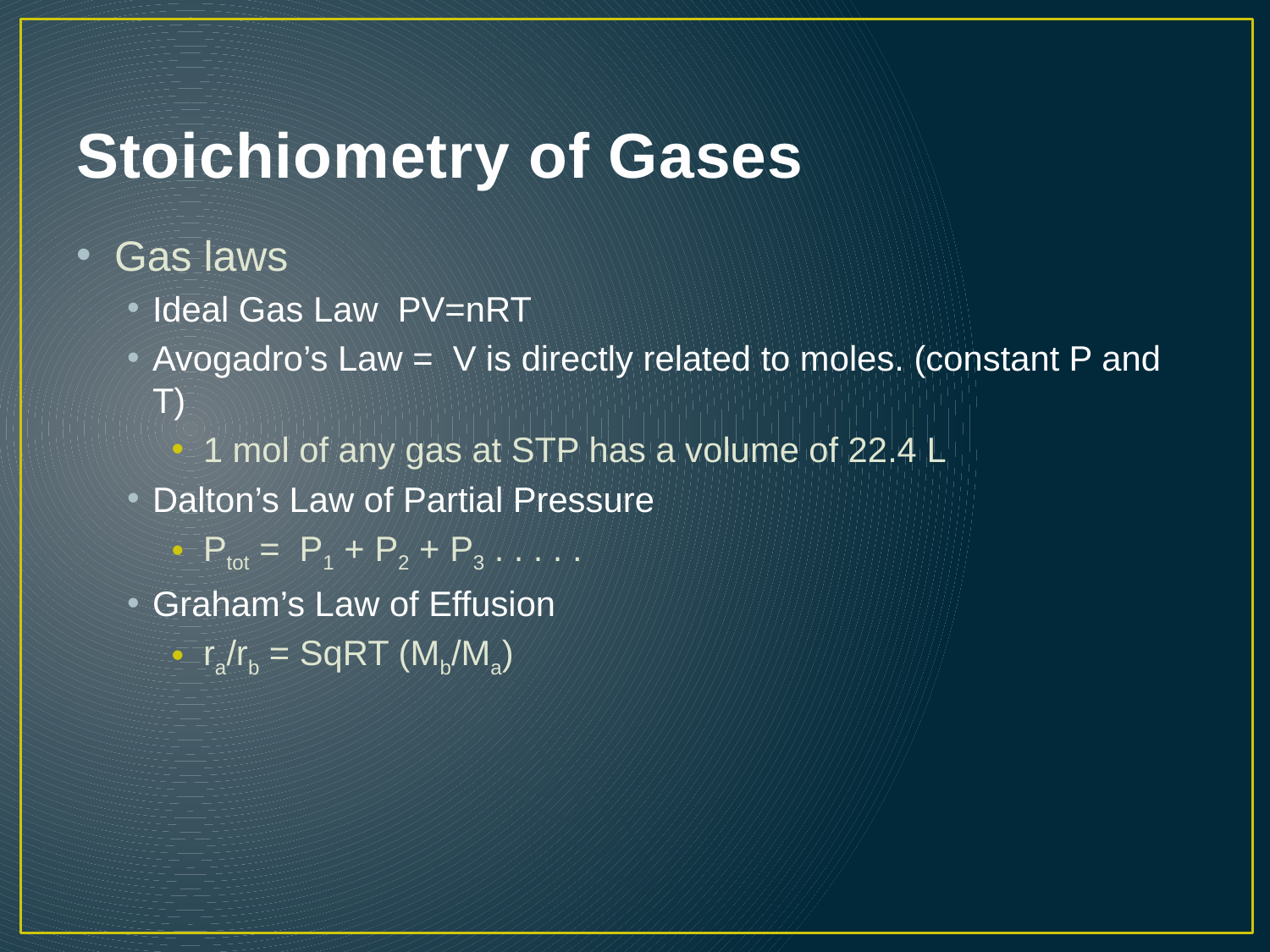

# Stoichiometry of Gases
Gas laws
Ideal Gas Law  PV=nRT
Avogadro’s Law =  V is directly related to moles. (constant P and T)
1 mol of any gas at STP has a volume of 22.4 L
Dalton’s Law of Partial Pressure
Ptot =  P1 + P2 + P3 . . . . .
Graham’s Law of Effusion
ra/rb = SqRT (Mb/Ma)